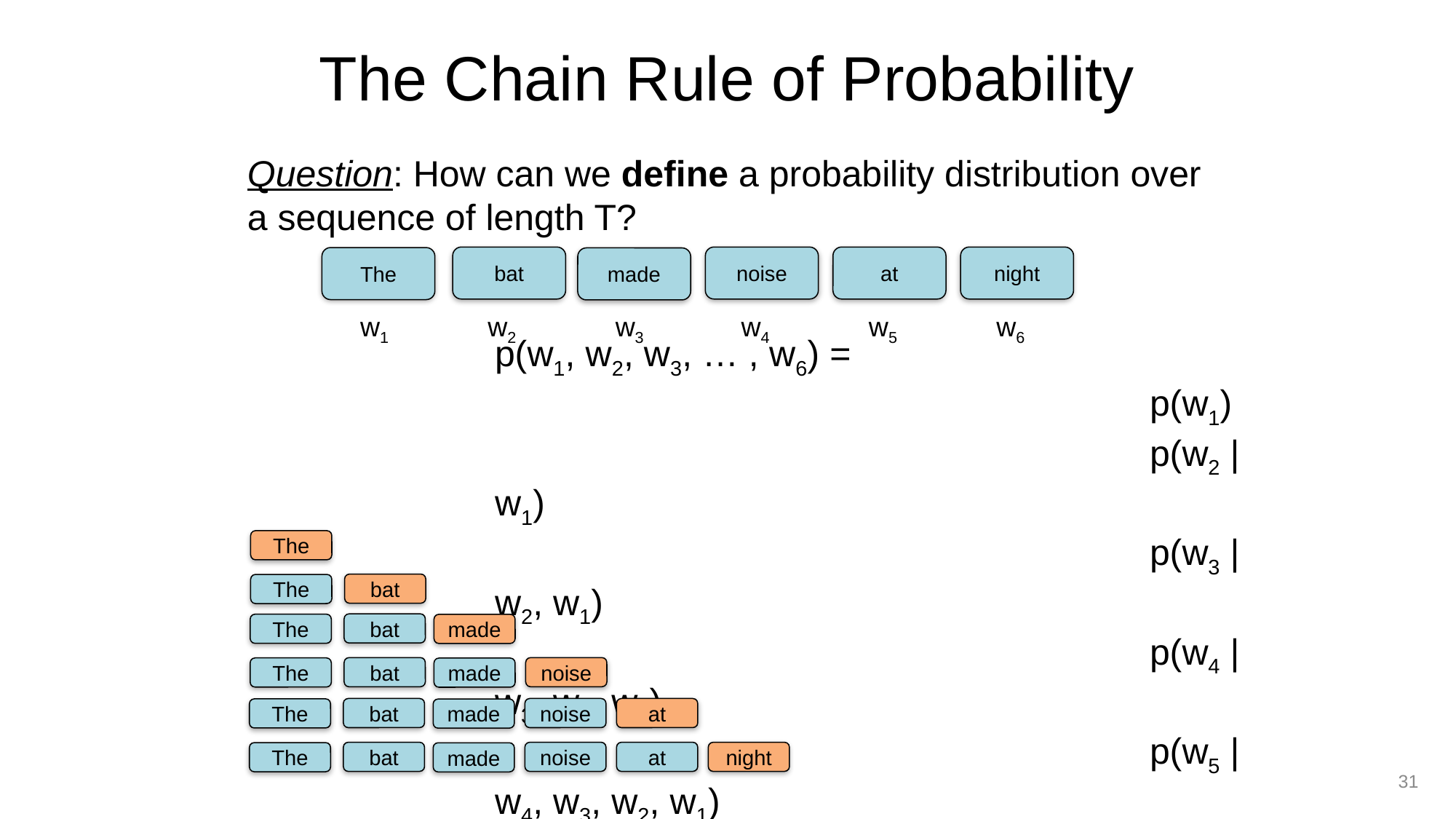

# The Chain Rule of Probability
Question: How can we define a probability distribution over a sequence of length T?
night
at
bat
noise
The
made
w1
w2
w3
w4
w5
w6
p(w1, w2, w3, … , w6) =
						p(w1)
						p(w2 | w1)
						p(w3 | w2, w1)
						p(w4 | w3, w2, w1)
						p(w5 | w4, w3, w2, w1)
						p(w6 | w5, w4, w3, w2, w1)
The
bat
The
bat
The
made
bat
noise
The
made
at
bat
noise
The
made
night
bat
noise
at
The
made
31